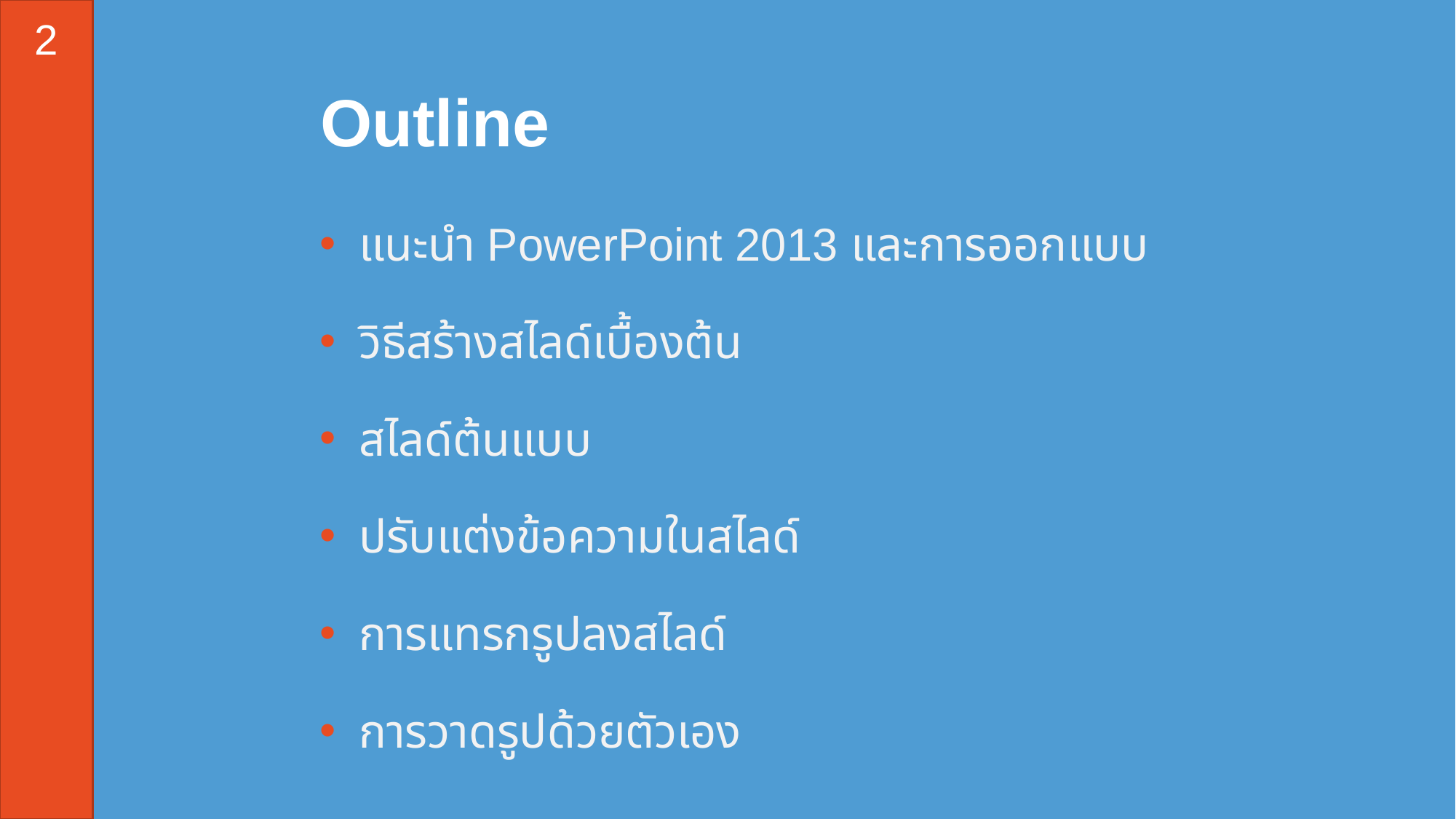

2
# Outline
แนะนำ PowerPoint 2013 และการออกแบบ
วิธีสร้างสไลด์เบื้องต้น
สไลด์ต้นแบบ
ปรับแต่งข้อความในสไลด์
การแทรกรูปลงสไลด์
การวาดรูปด้วยตัวเอง